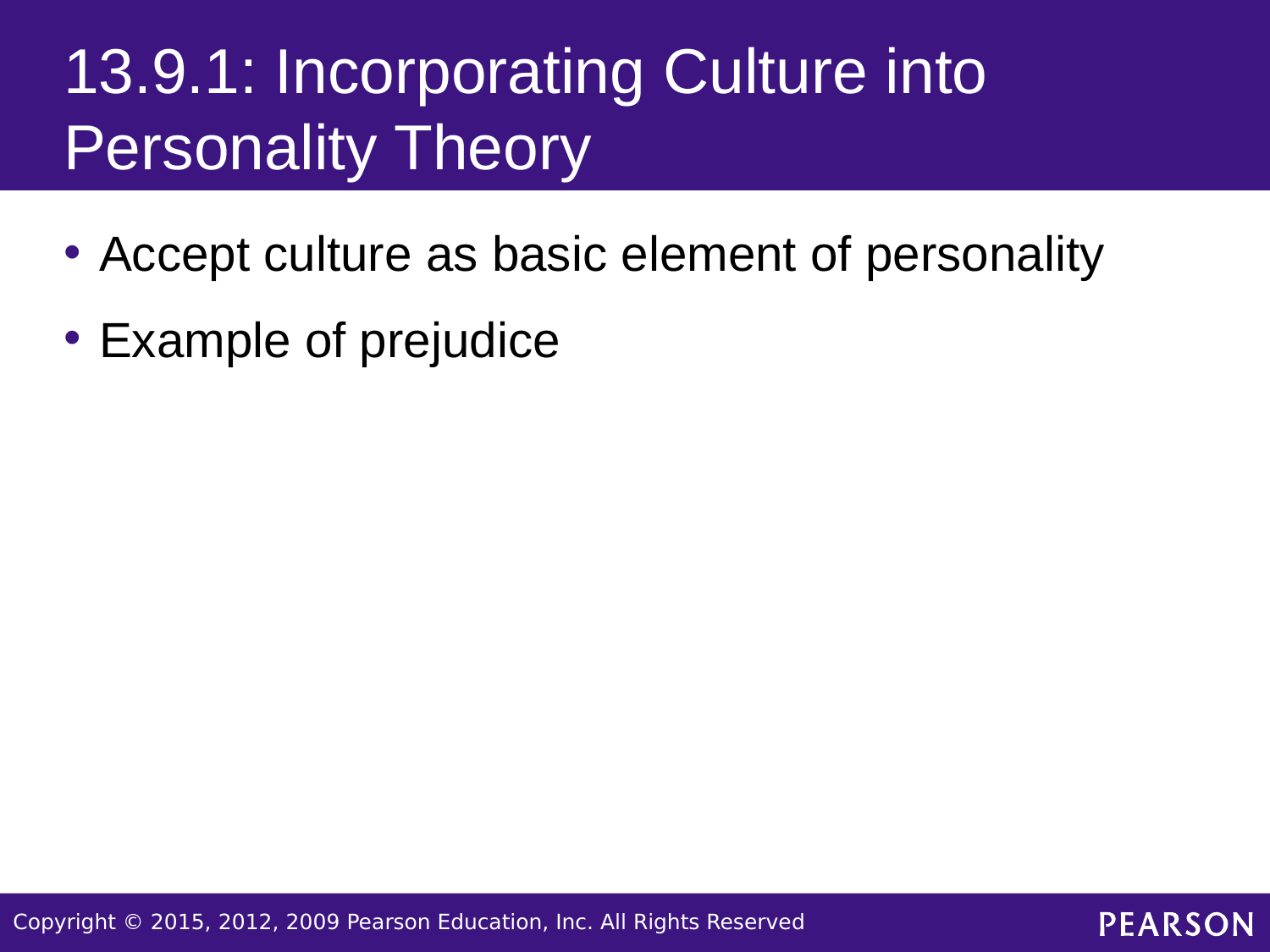

# 13.9.1: Incorporating Culture into Personality Theory
Accept culture as basic element of personality
Example of prejudice